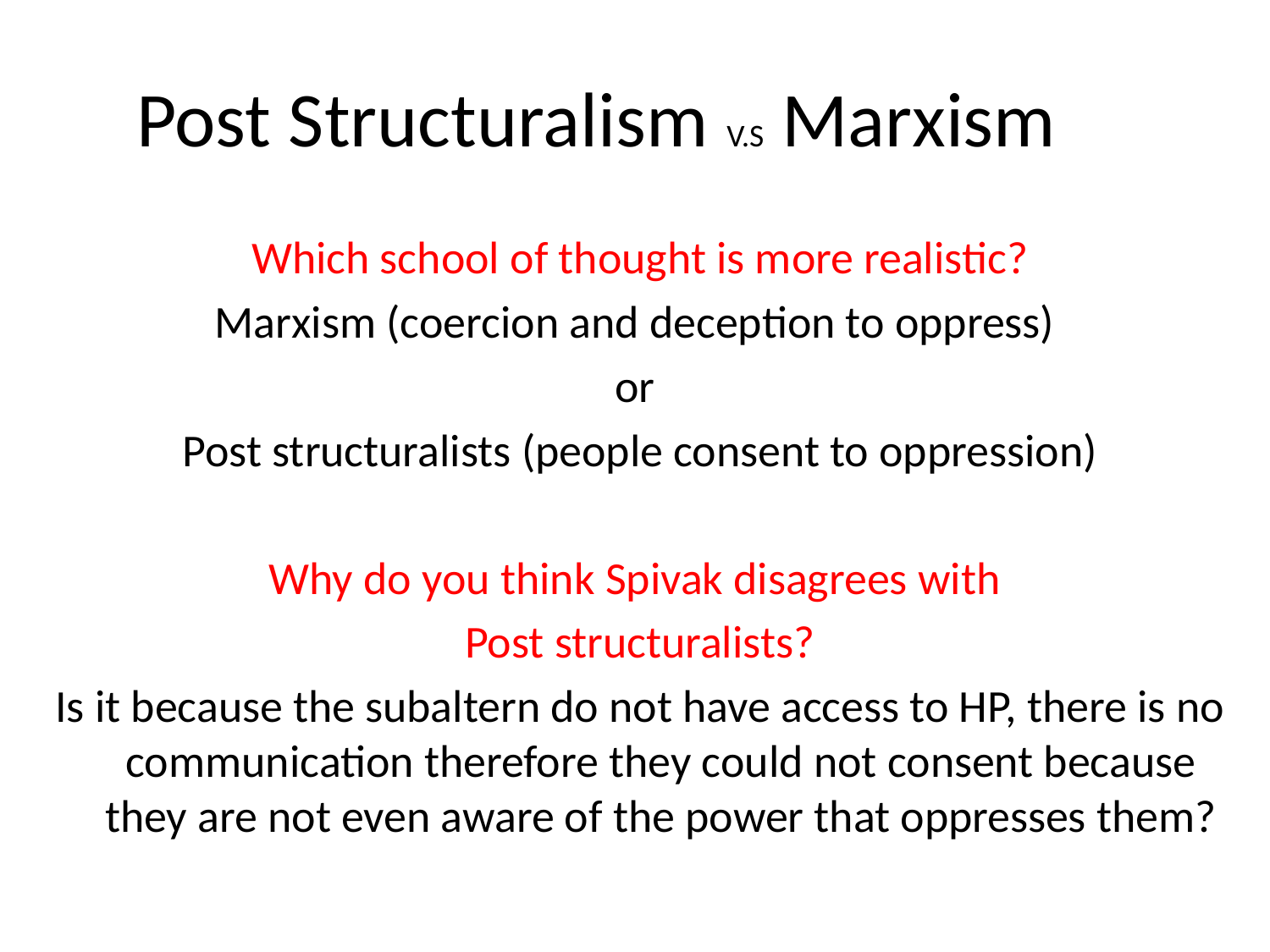

# Post Structuralism V.S Marxism
Which school of thought is more realistic?
Marxism (coercion and deception to oppress)
or
Post structuralists (people consent to oppression)

Why do you think Spivak disagrees with
Post structuralists?
Is it because the subaltern do not have access to HP, there is no communication therefore they could not consent because they are not even aware of the power that oppresses them?